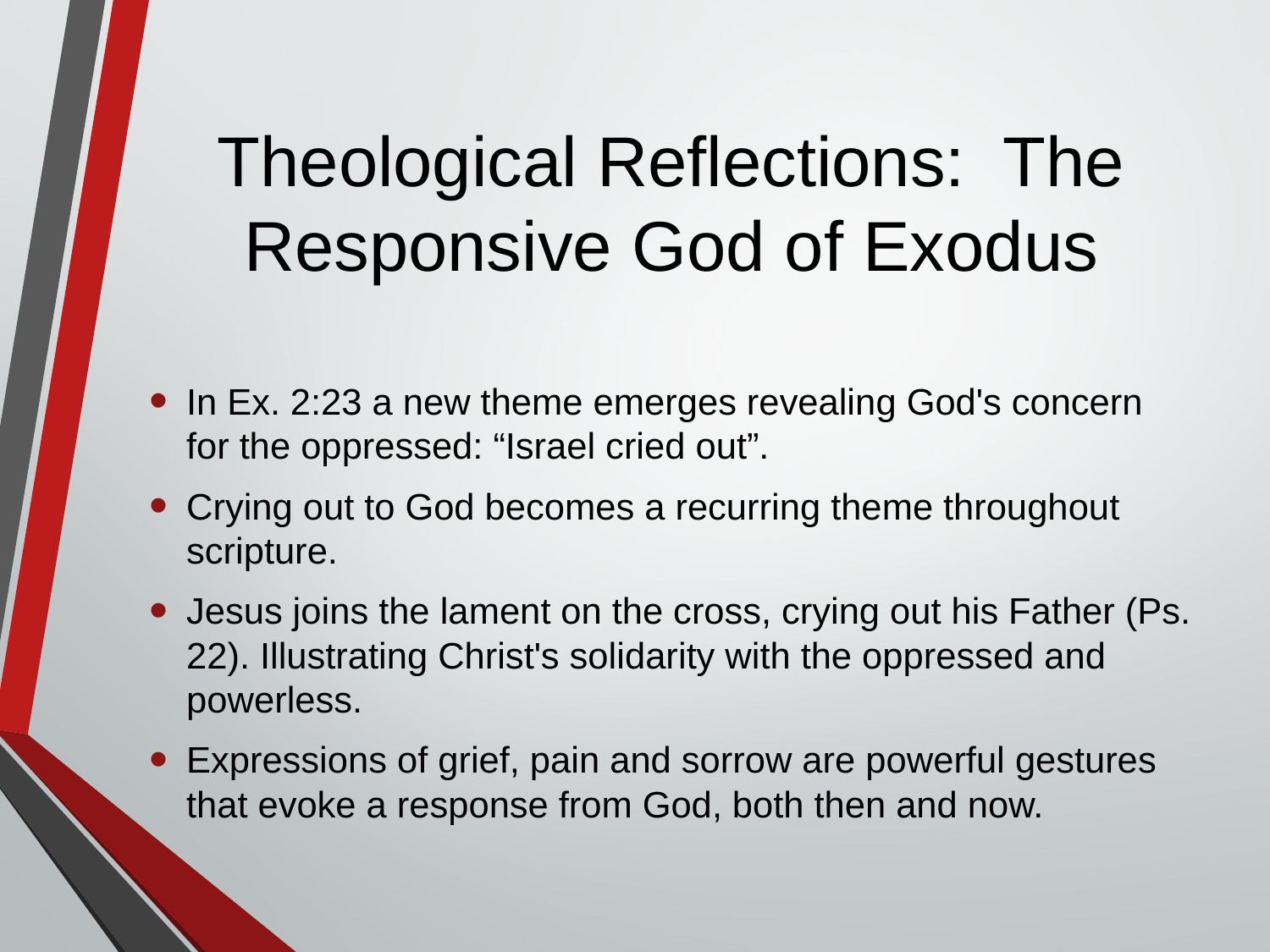

# Theological Reflections:  The Responsive God of Exodus
In Ex. 2:23 a new theme emerges revealing God's concern for the oppressed: “Israel cried out”.
Crying out to God becomes a recurring theme throughout scripture.
Jesus joins the lament on the cross, crying out his Father (Ps. 22). Illustrating Christ's solidarity with the oppressed and powerless.
Expressions of grief, pain and sorrow are powerful gestures that evoke a response from God, both then and now.